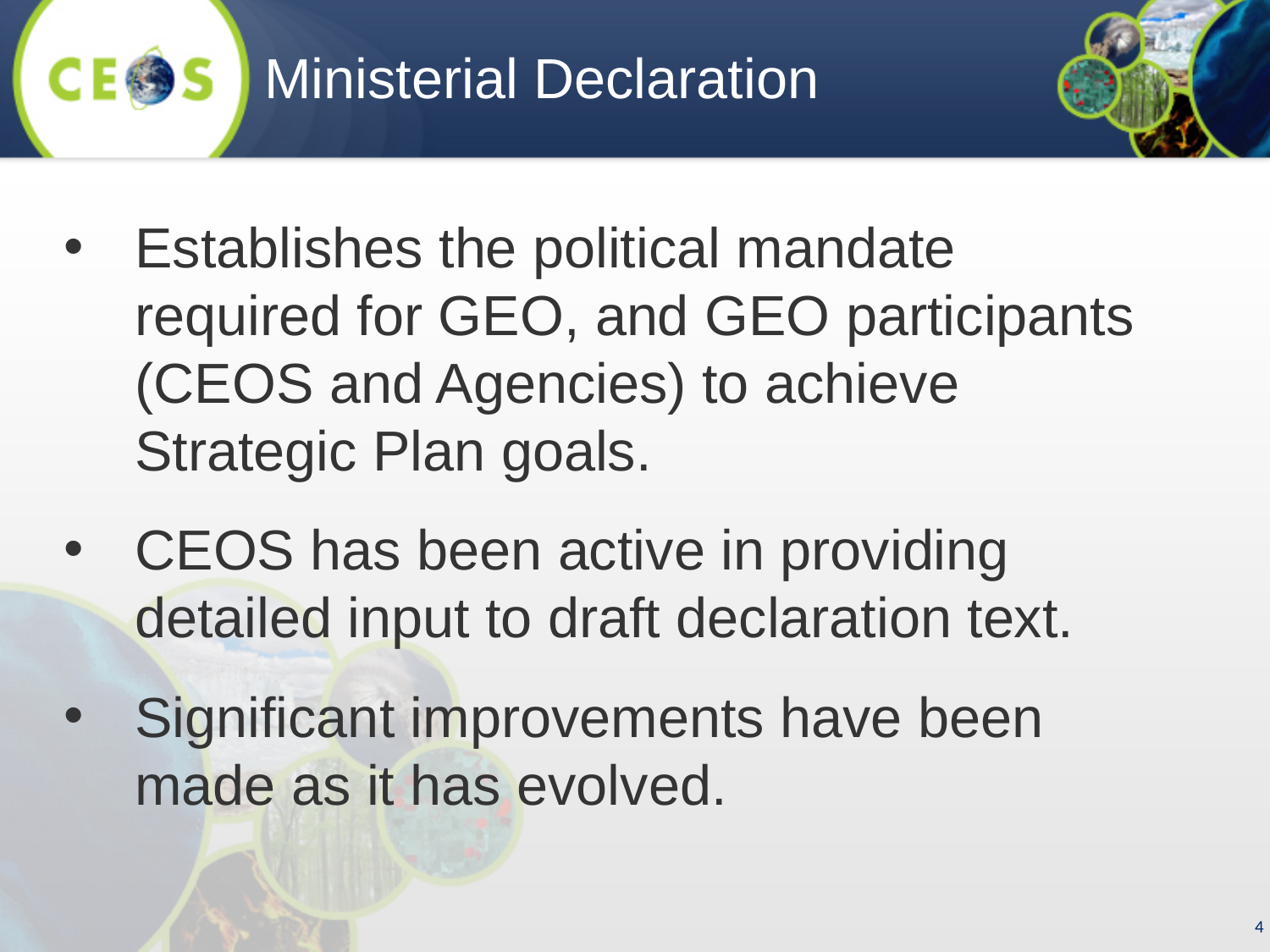

Ministerial Declaration
Establishes the political mandate required for GEO, and GEO participants (CEOS and Agencies) to achieve Strategic Plan goals.
CEOS has been active in providing detailed input to draft declaration text.
Significant improvements have been made as it has evolved.
4